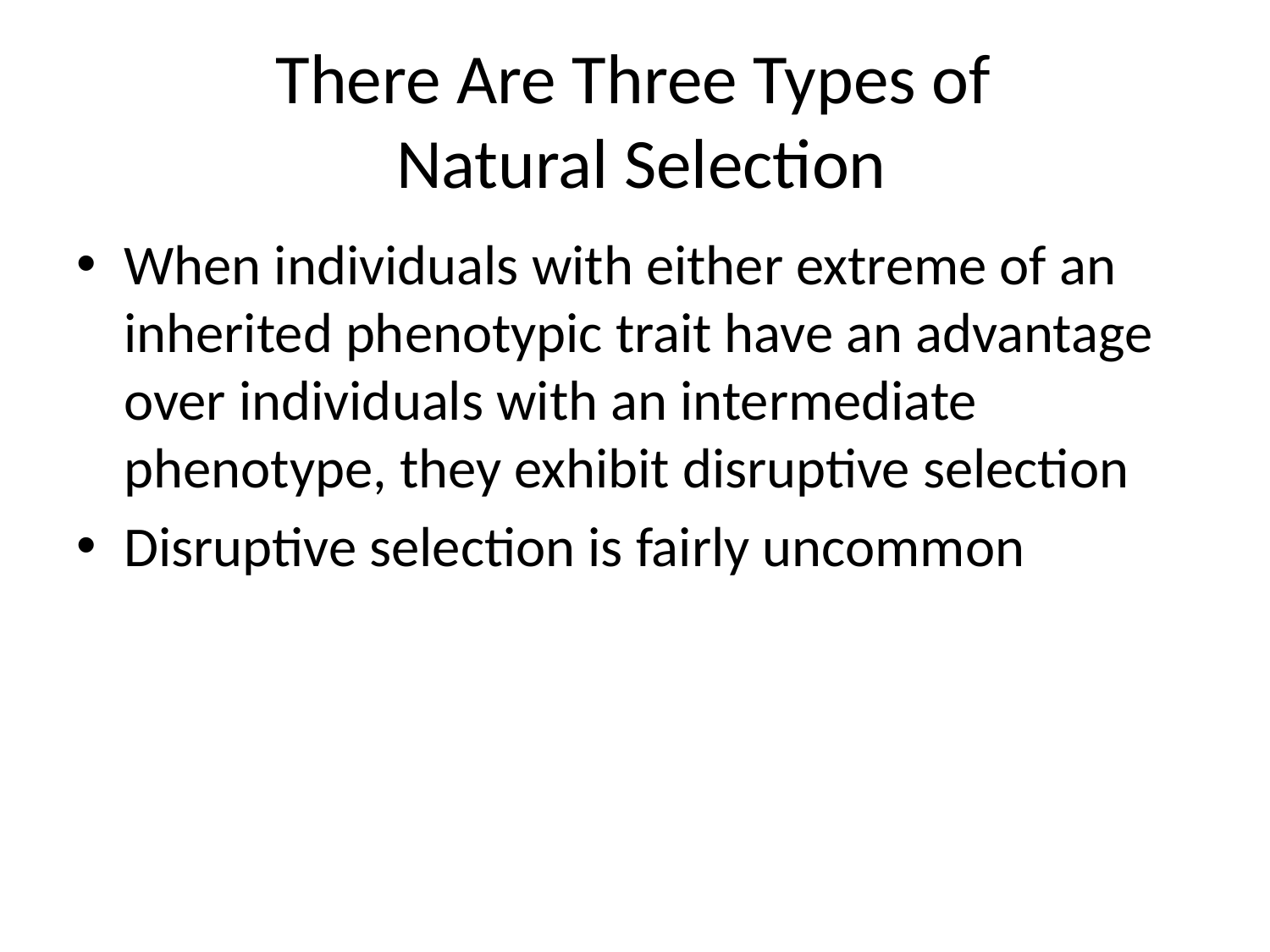

# There Are Three Types of Natural Selection
When individuals with either extreme of an inherited phenotypic trait have an advantage over individuals with an intermediate phenotype, they exhibit disruptive selection
Disruptive selection is fairly uncommon